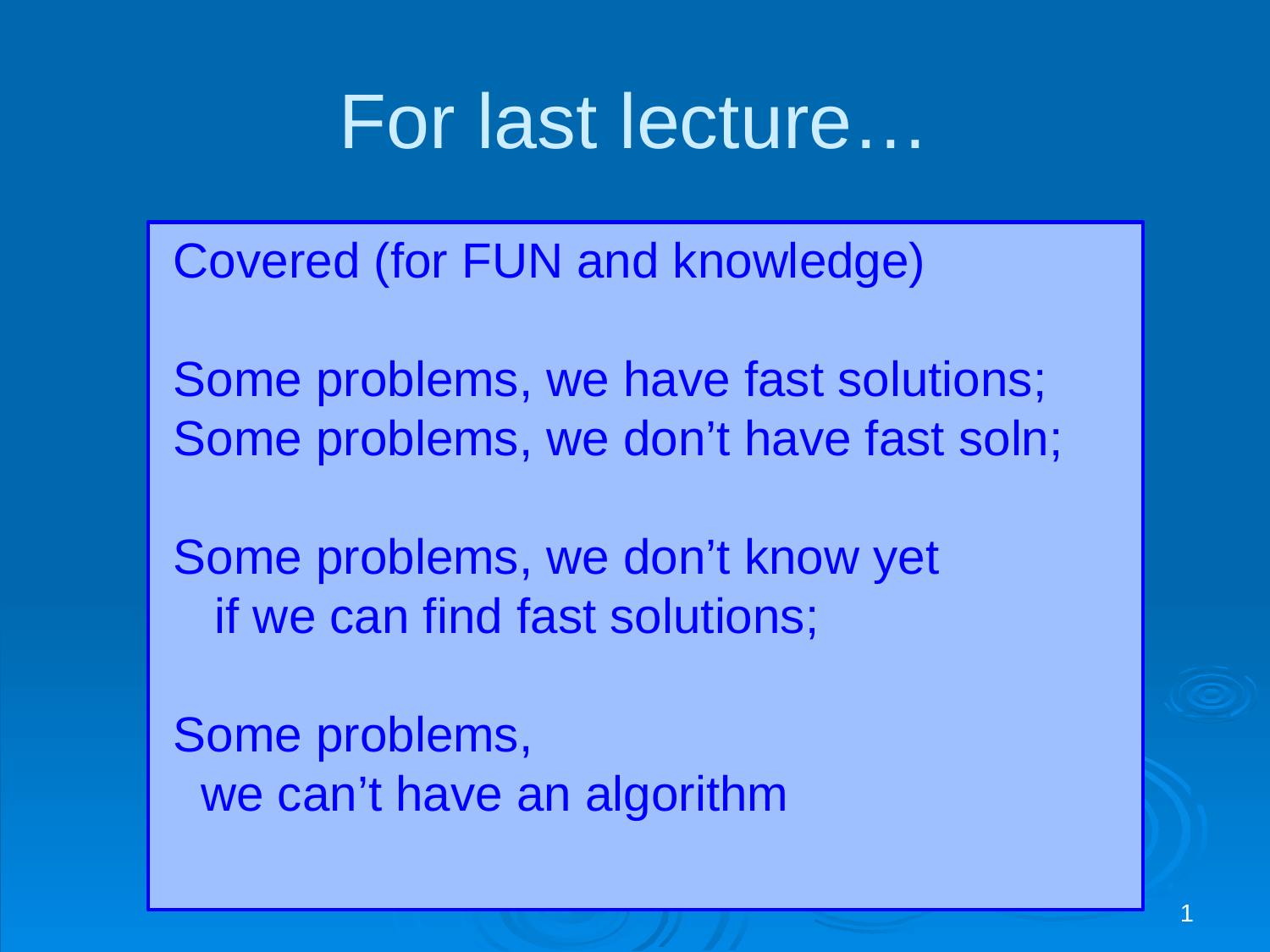

# For last lecture…
Covered (for FUN and knowledge)

Some problems, we have fast solutions;
Some problems, we don’t have fast soln;

Some problems, we don’t know yet
   if we can find fast solutions;

Some problems,
  we can’t have an algorithm
1